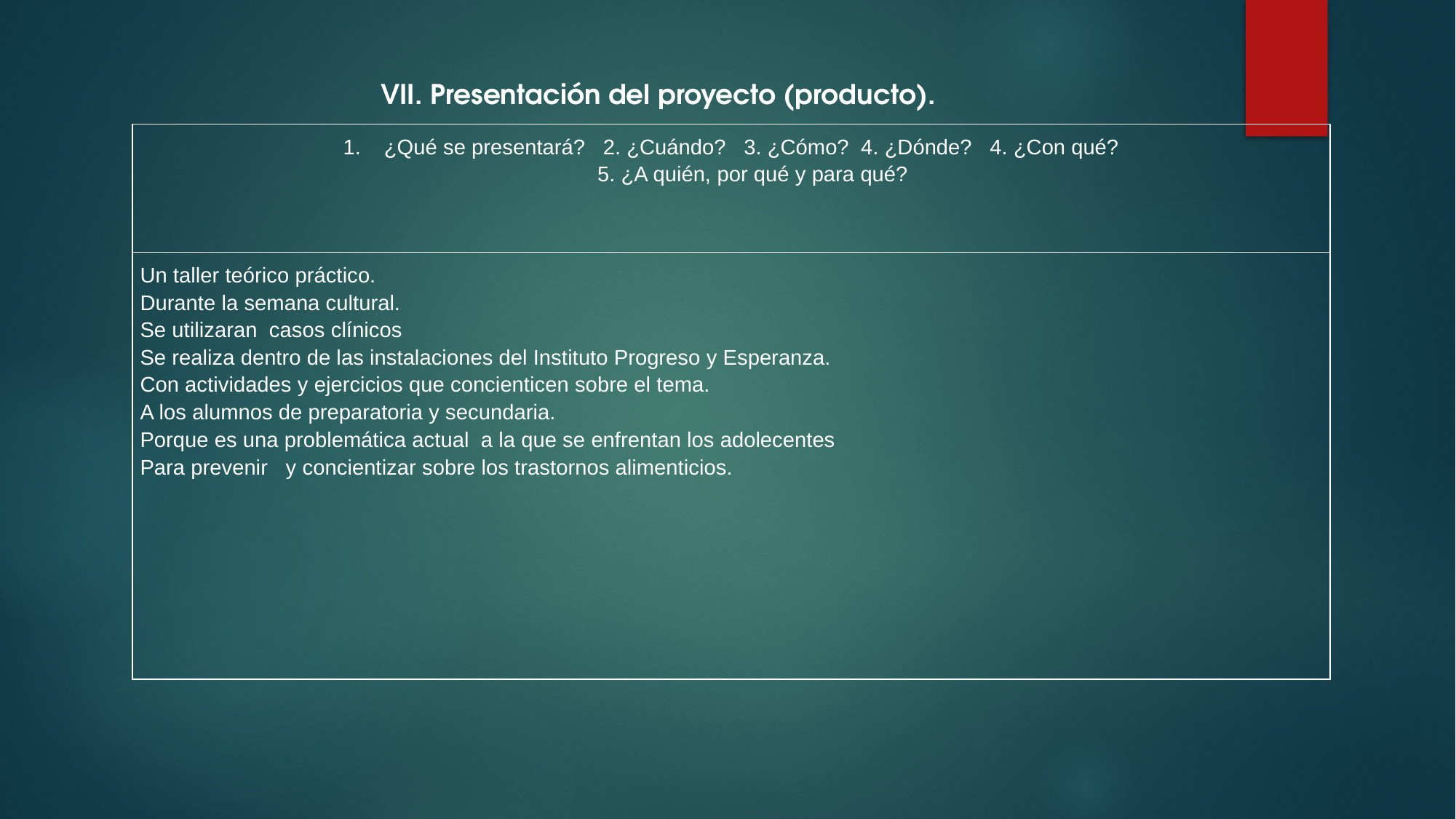

VII. Presentación del proyecto (producto).
| ¿Qué se presentará? 2. ¿Cuándo? 3. ¿Cómo? 4. ¿Dónde? 4. ¿Con qué? 5. ¿A quién, por qué y para qué? |
| --- |
| Un taller teórico práctico. Durante la semana cultural. Se utilizaran casos clínicos Se realiza dentro de las instalaciones del Instituto Progreso y Esperanza. Con actividades y ejercicios que concienticen sobre el tema. A los alumnos de preparatoria y secundaria. Porque es una problemática actual a la que se enfrentan los adolecentes Para prevenir y concientizar sobre los trastornos alimenticios. |